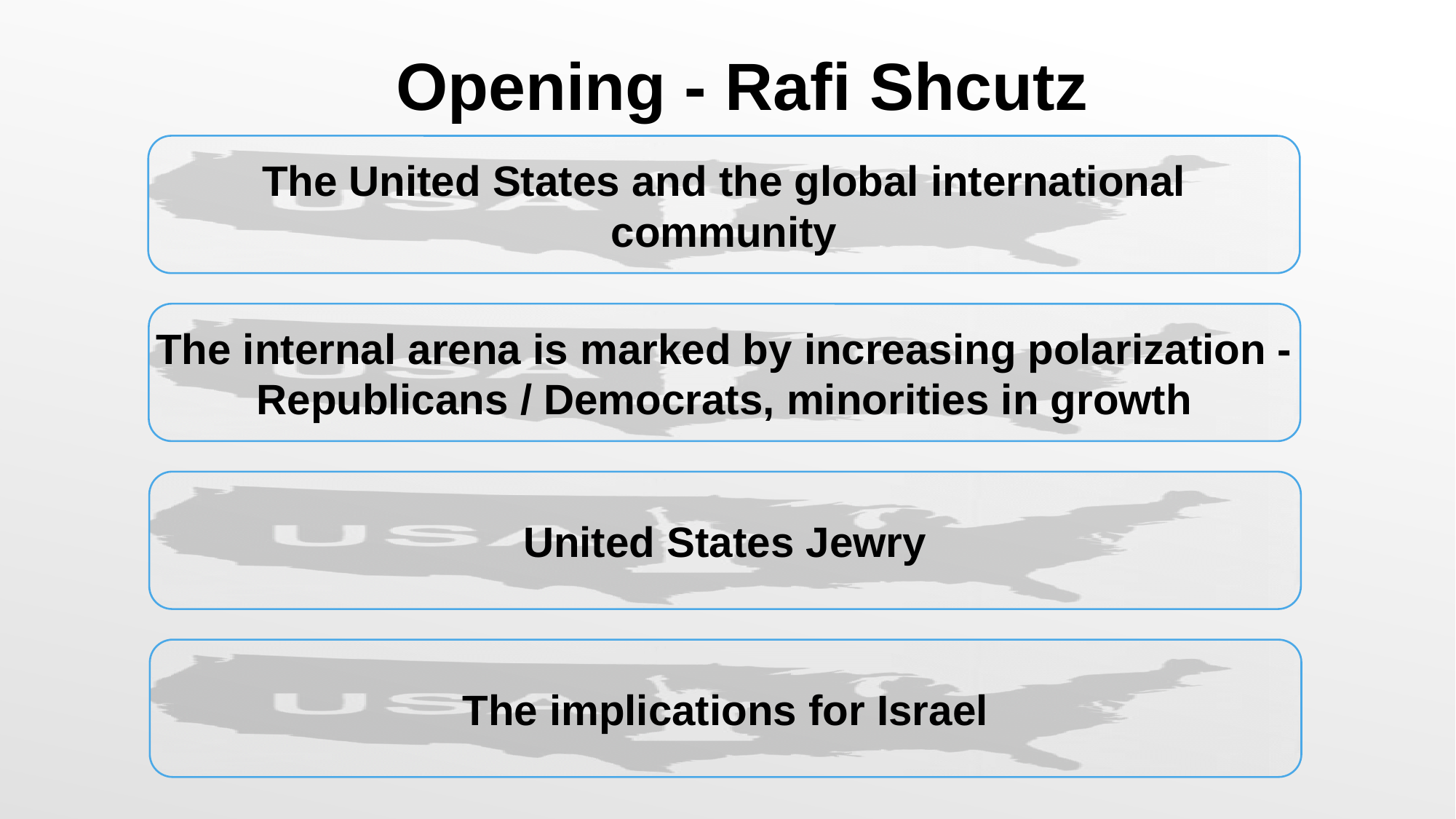

Opening - Rafi Shcutz
The United States and the global international community
The internal arena is marked by increasing polarization - Republicans / Democrats, minorities in growth
United States Jewry
The implications for Israel